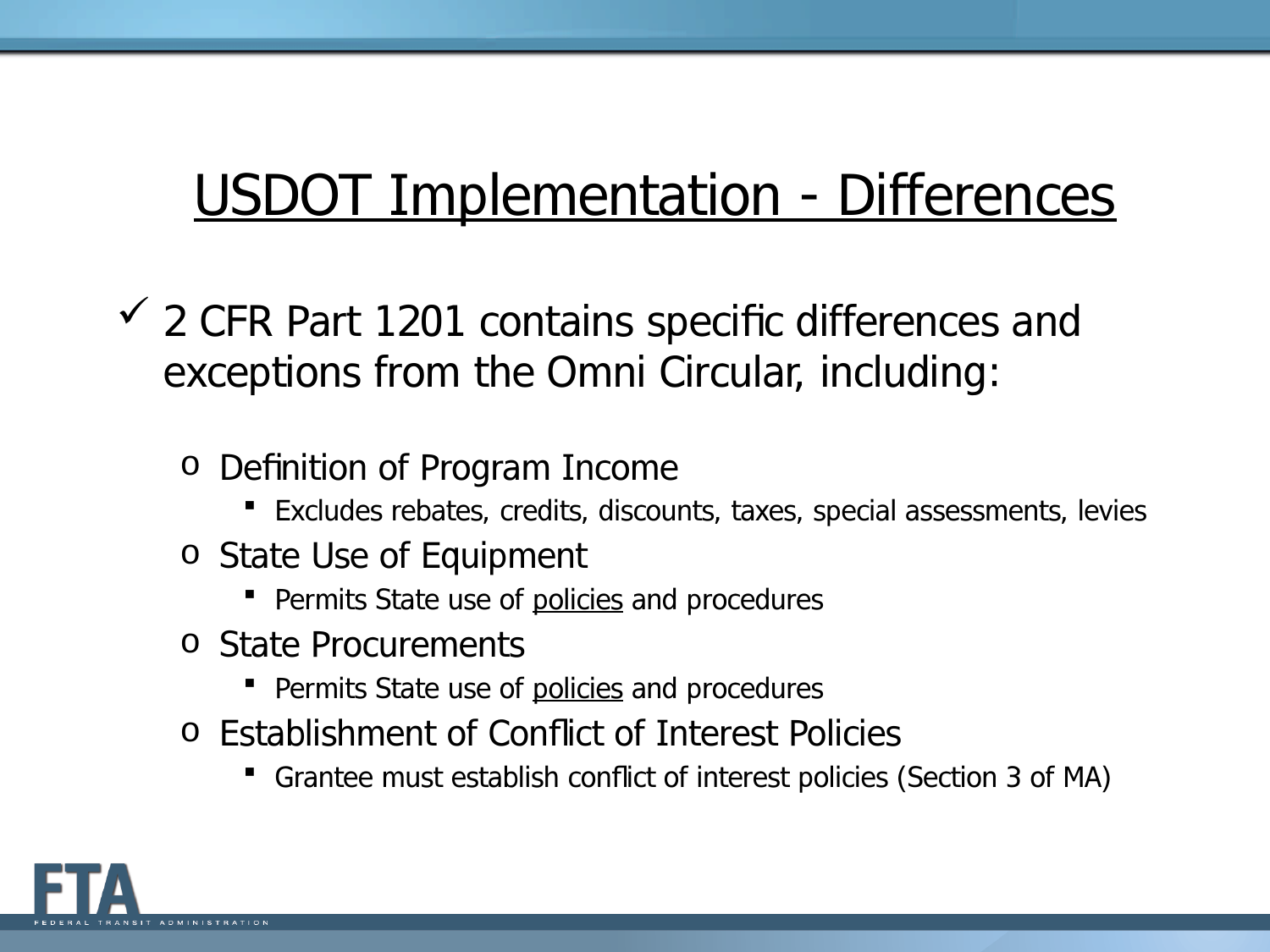

USDOT Implementation - Differences

2 CFR Part 1201 contains specific differences and exceptions from the Omni Circular, including:

Definition of Program Income
Excludes rebates, credits, discounts, taxes, special assessments, levies
State Use of Equipment
Permits State use of policies and procedures
State Procurements
Permits State use of policies and procedures
Establishment of Conflict of Interest Policies
Grantee must establish conflict of interest policies (Section 3 of MA)